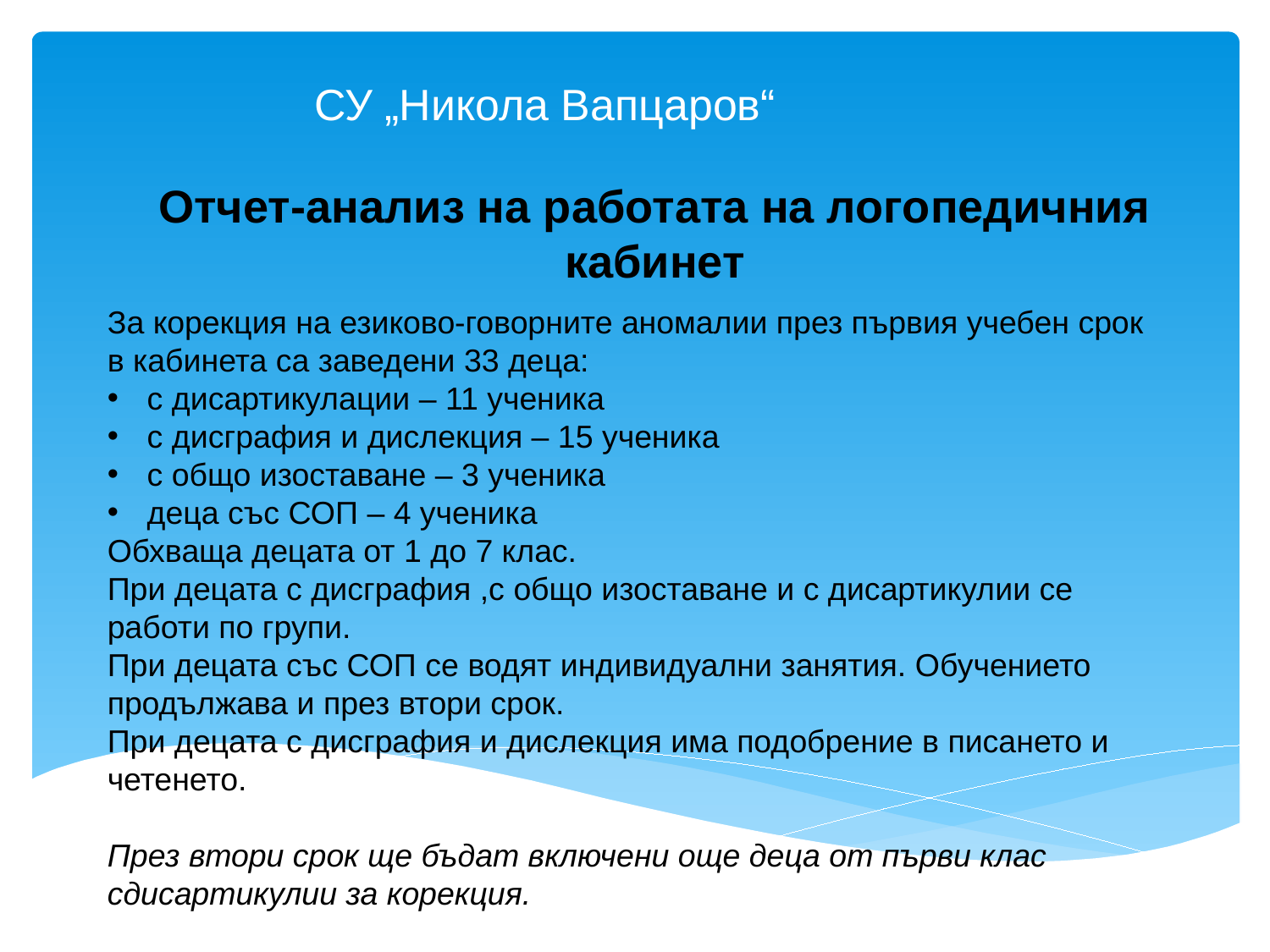

# СУ „Никола Вапцаров“

Отчет-анализ на работата на логопедичния кабинет
За корекция на езиково-говорните аномалии през първия учебен срок в кабинета са заведени 33 деца:
с дисартикулации – 11 ученика
с дисграфия и дислекция – 15 ученика
с общо изоставане – 3 ученика
деца със СОП – 4 ученика
Обхваща децата от 1 до 7 клас.
При децата с дисграфия ,с общо изоставане и с дисартикулии се работи по групи.
При децата със СОП се водят индивидуални занятия. Обучението продължава и през втори срок.
При децата с дисграфия и дислекция има подобрение в писането и четенето.

През втори срок ще бъдат включени още деца от първи клас сдисартикулии за корекция.